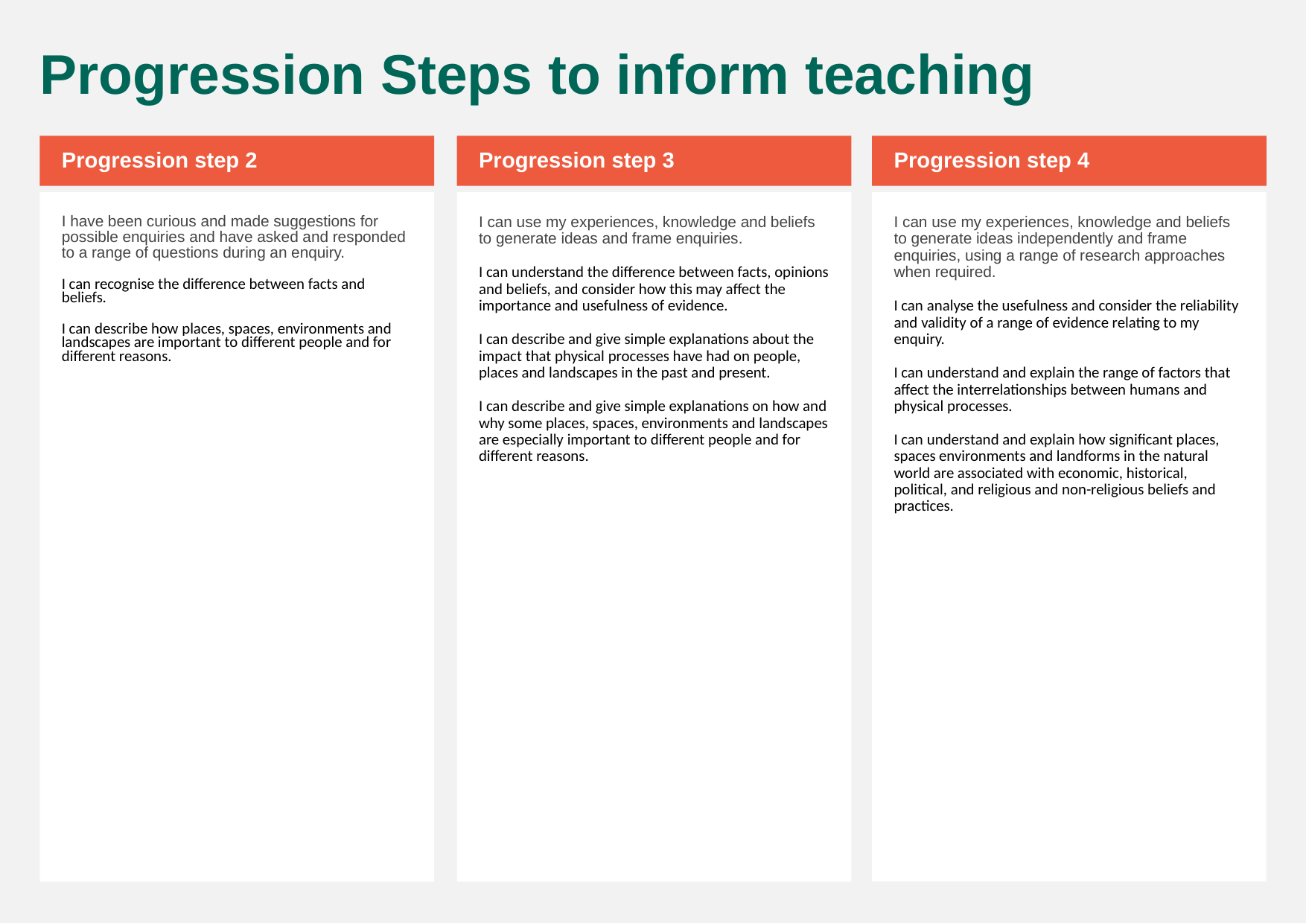

Progression Steps to inform teaching
Progression step 2
Progression step 3
Progression step 4
I have been curious and made suggestions for possible enquiries and have asked and responded to a range of questions during an enquiry.
I can recognise the difference between facts and beliefs.
I can describe how places, spaces, environments and landscapes are important to different people and for different reasons.

I can use my experiences, knowledge and beliefs to generate ideas and frame enquiries.
I can understand the difference between facts, opinions and beliefs, and consider how this may affect the importance and usefulness of evidence.
I can describe and give simple explanations about the impact that physical processes have had on people, places and landscapes in the past and present.
I can describe and give simple explanations on how and why some places, spaces, environments and landscapes are especially important to different people and for different reasons.
I can use my experiences, knowledge and beliefs to generate ideas independently and frame enquiries, using a range of research approaches when required.
I can analyse the usefulness and consider the reliability and validity of a range of evidence relating to my enquiry.
I can understand and explain the range of factors that affect the interrelationships between humans and physical processes.
I can understand and explain how significant places, spaces environments and landforms in the natural world are associated with economic, historical, political, and religious and non-religious beliefs and practices.